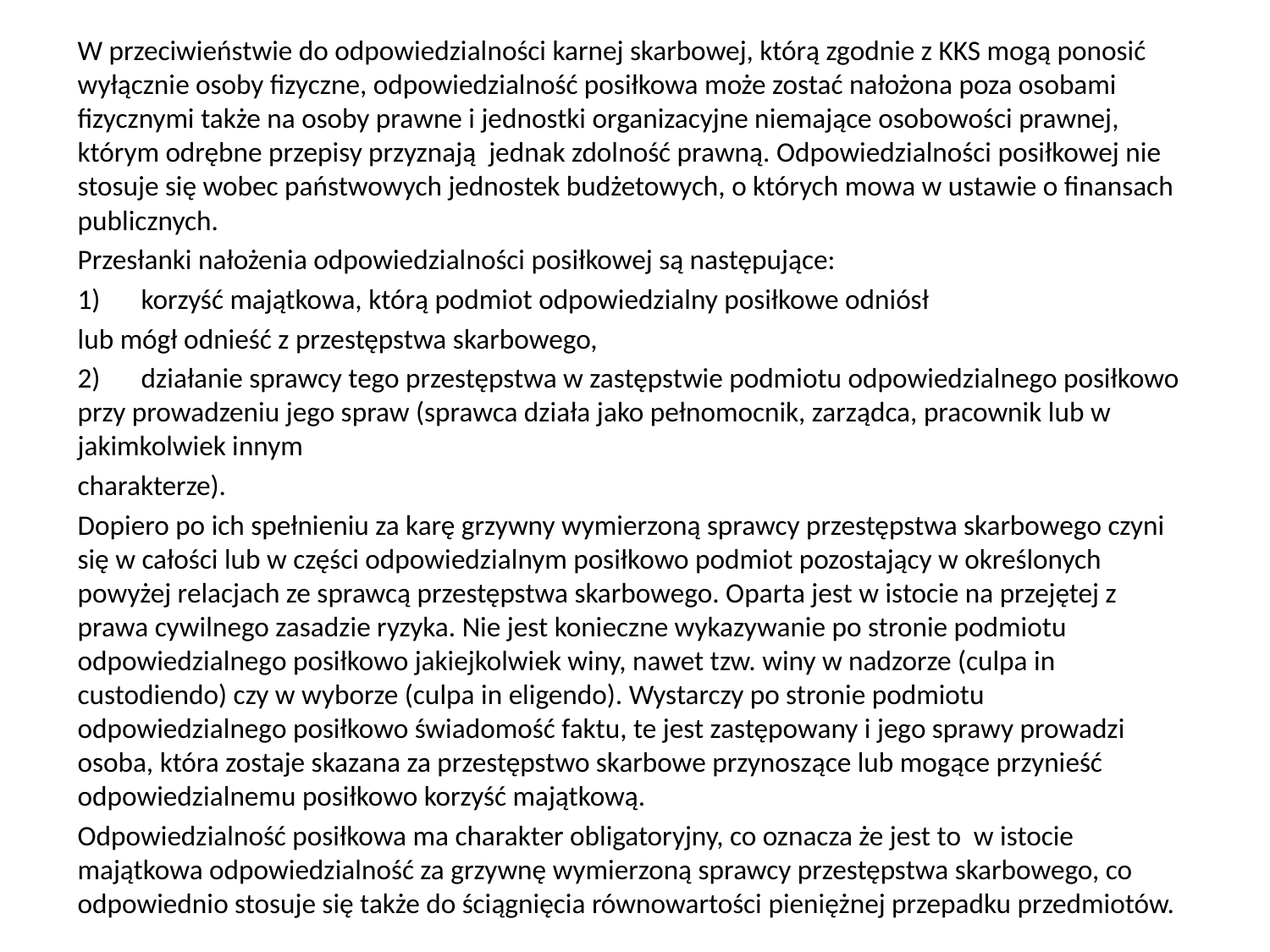

W przeciwieństwie do odpowiedzialności karnej skarbowej, którą zgodnie z KKS mogą ponosić wyłącznie osoby fizyczne, odpowiedzialność posiłkowa może zostać nałożona poza osobami fizycznymi także na osoby prawne i jednostki organizacyjne niemające osobowości prawnej, którym odrębne przepisy przyznają  jednak zdolność prawną. Odpowiedzialności posiłkowej nie stosuje się wobec państwowych jednostek budżetowych, o których mowa w ustawie o finansach publicznych.
Przesłanki nałożenia odpowiedzialności posiłkowej są następujące:
1)	korzyść majątkowa, którą podmiot odpowiedzialny posiłkowe odniósł
lub mógł odnieść z przestępstwa skarbowego,
2)	działanie sprawcy tego przestępstwa w zastępstwie podmiotu odpowiedzialnego posiłkowo przy prowadzeniu jego spraw (sprawca działa jako pełnomocnik, zarządca, pracownik lub w jakimkolwiek innym
charakterze).
Dopiero po ich spełnieniu za karę grzywny wymierzoną sprawcy przestępstwa skarbowego czyni się w całości lub w części odpowiedzialnym posiłkowo podmiot pozostający w określonych powyżej relacjach ze sprawcą przestępstwa skarbowego. Oparta jest w istocie na przejętej z prawa cywilnego zasadzie ryzyka. Nie jest konieczne wykazywanie po stronie podmiotu odpowiedzialnego posiłkowo jakiejkolwiek winy, nawet tzw. winy w nadzorze (culpa in custodiendo) czy w wyborze (culpa in eligendo). Wystarczy po stronie podmiotu odpowiedzialnego posiłkowo świadomość faktu, te jest zastępowany i jego sprawy prowadzi osoba, która zostaje skazana za przestępstwo skarbowe przynoszące lub mogące przynieść odpowiedzialnemu posiłkowo korzyść majątkową.
Odpowiedzialność posiłkowa ma charakter obligatoryjny, co oznacza że jest to  w istocie majątkowa odpowiedzialność za grzywnę wymierzoną sprawcy przestępstwa skarbowego, co odpowiednio stosuje się także do ściągnięcia równowartości pieniężnej przepadku przedmiotów.